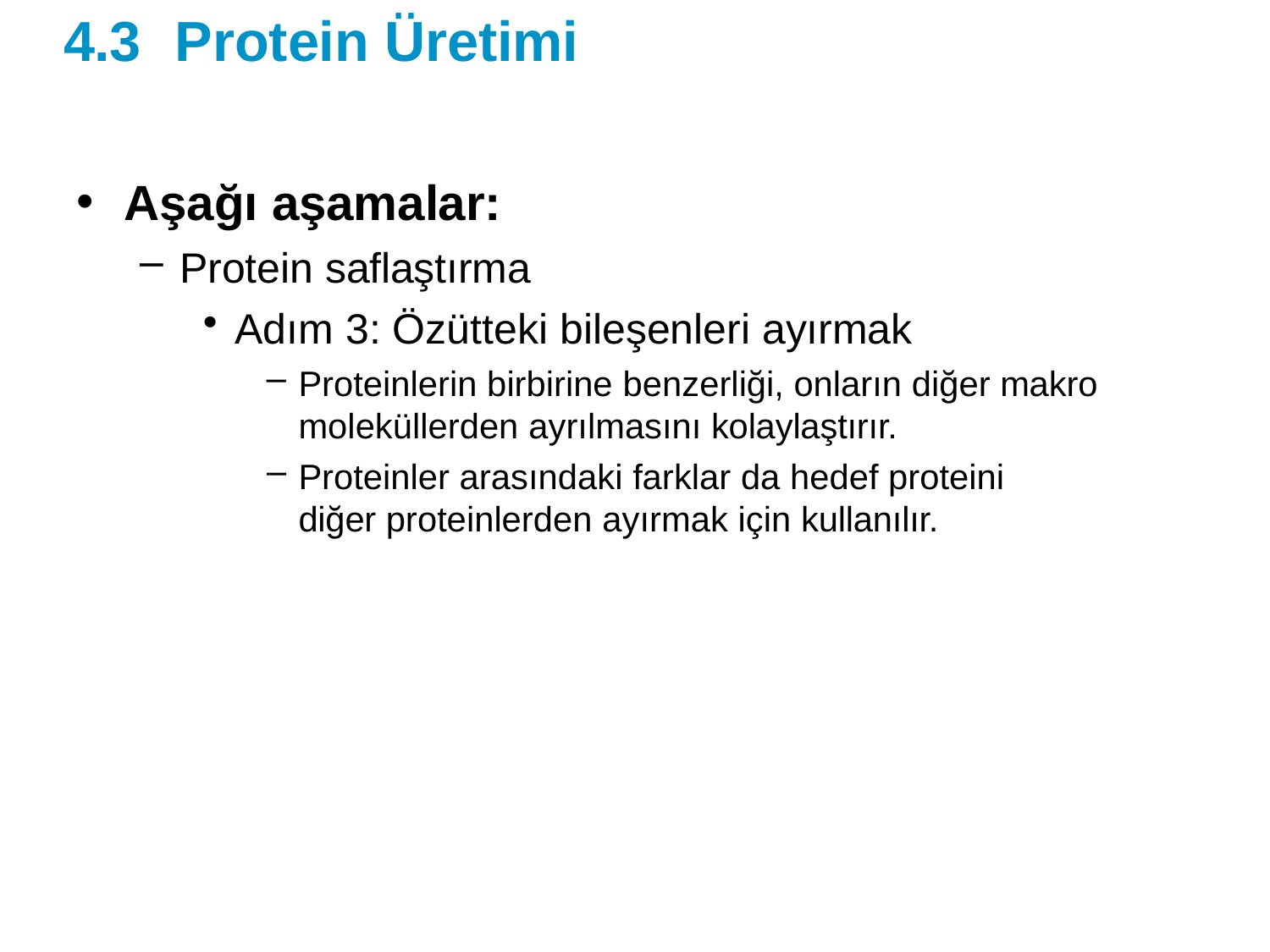

# 4.3	Protein Üretimi
Aşağı aşamalar:
Protein saflaştırma
Adım 3: Özütteki bileşenleri ayırmak
Proteinlerin birbirine benzerliği, onların diğer makro
moleküllerden ayrılmasını kolaylaştırır.
Proteinler arasındaki farklar da hedef proteini diğer proteinlerden ayırmak için kullanılır.